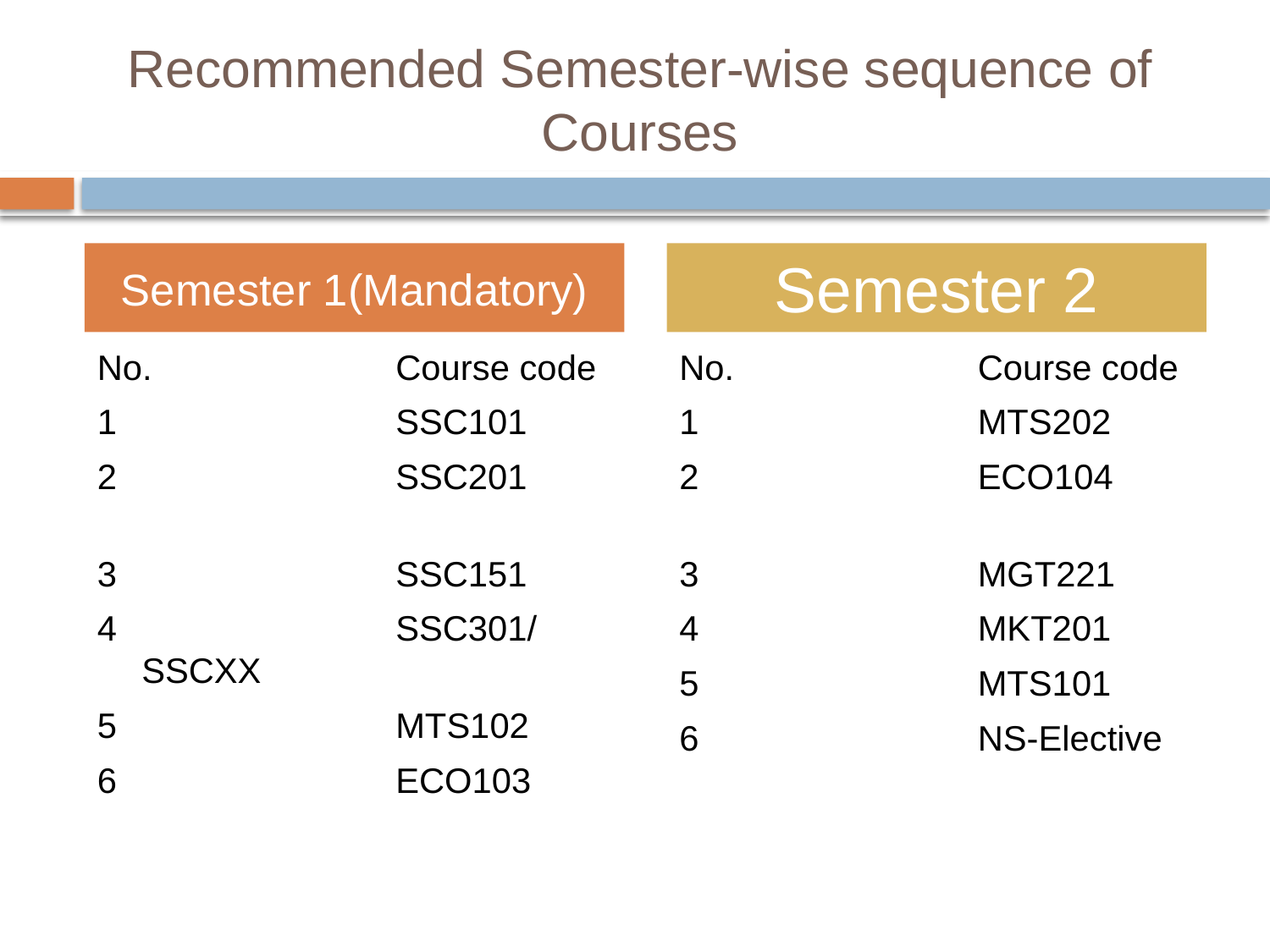

# Recommended Semester-wise sequence of Courses
Semester 1(Mandatory)
Semester 2
No.		Course code
1			SSC101
2			SSC201
3			SSC151
4			SSC301/SSCXX
5			MTS102
6			ECO103
No.		Course code
1			MTS202
2			ECO104
3			MGT221
4			MKT201
5			MTS101
6			NS-Elective